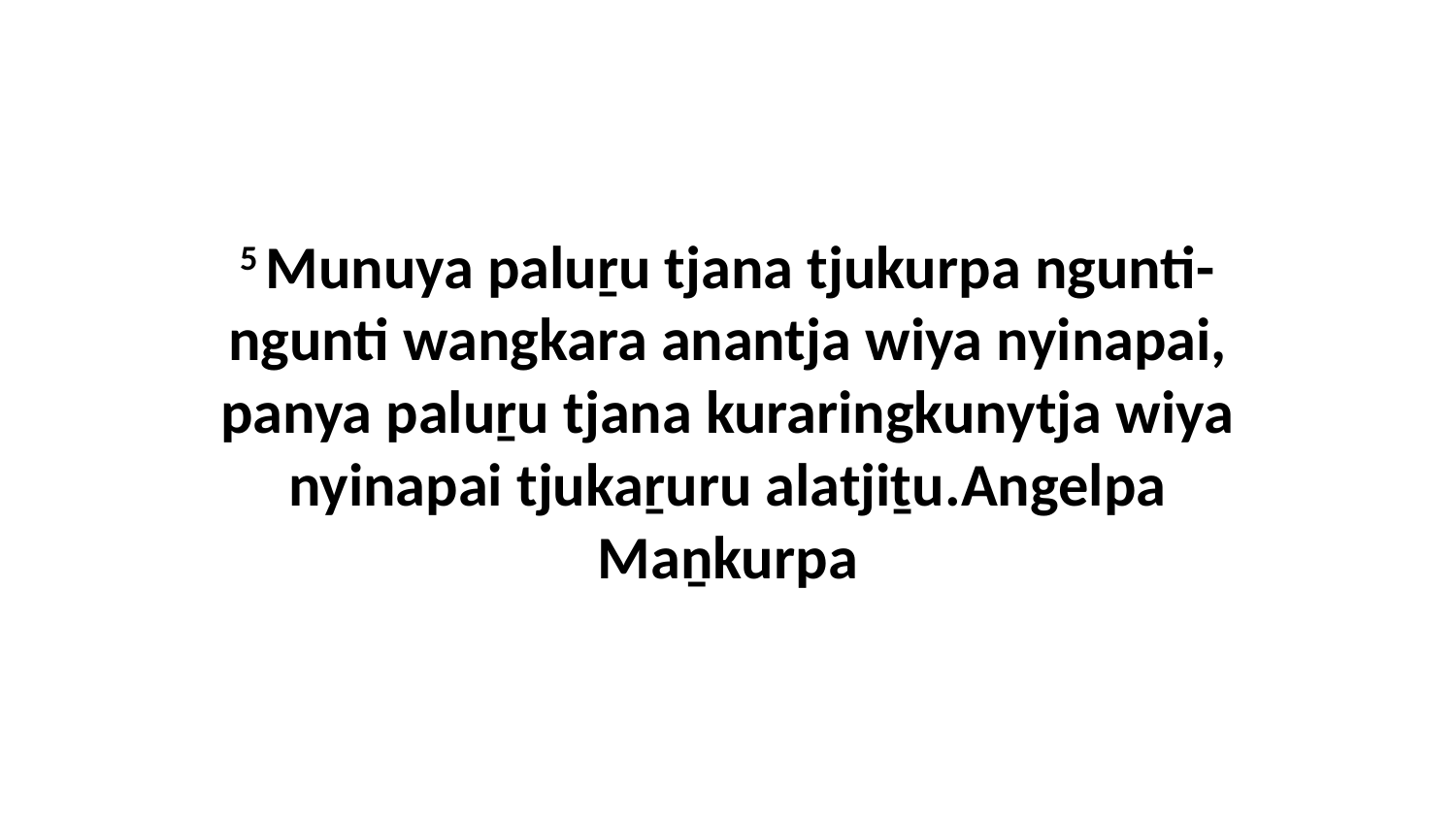

5 Munuya paluṟu tjana tjukurpa ngunti-ngunti wangkara anantja wiya nyinapai, panya paluṟu tjana kuraringkunytja wiya nyinapai tjukaṟuru alatjiṯu.Angelpa Maṉkurpa